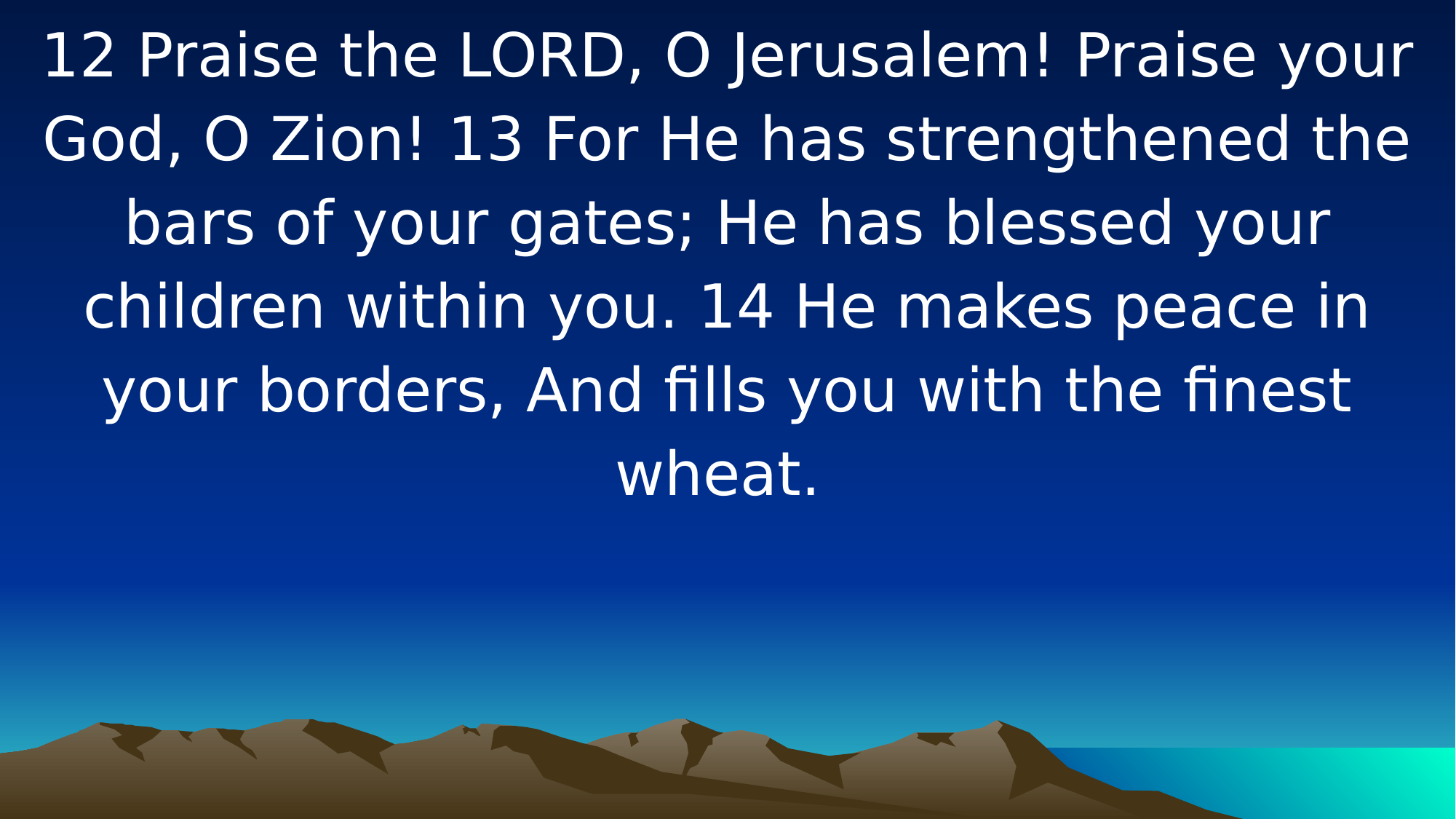

12 Praise the LORD, O Jerusalem! Praise your God, O Zion! 13 For He has strengthened the bars of your gates; He has blessed your children within you. 14 He makes peace in your borders, And fills you with the finest wheat.